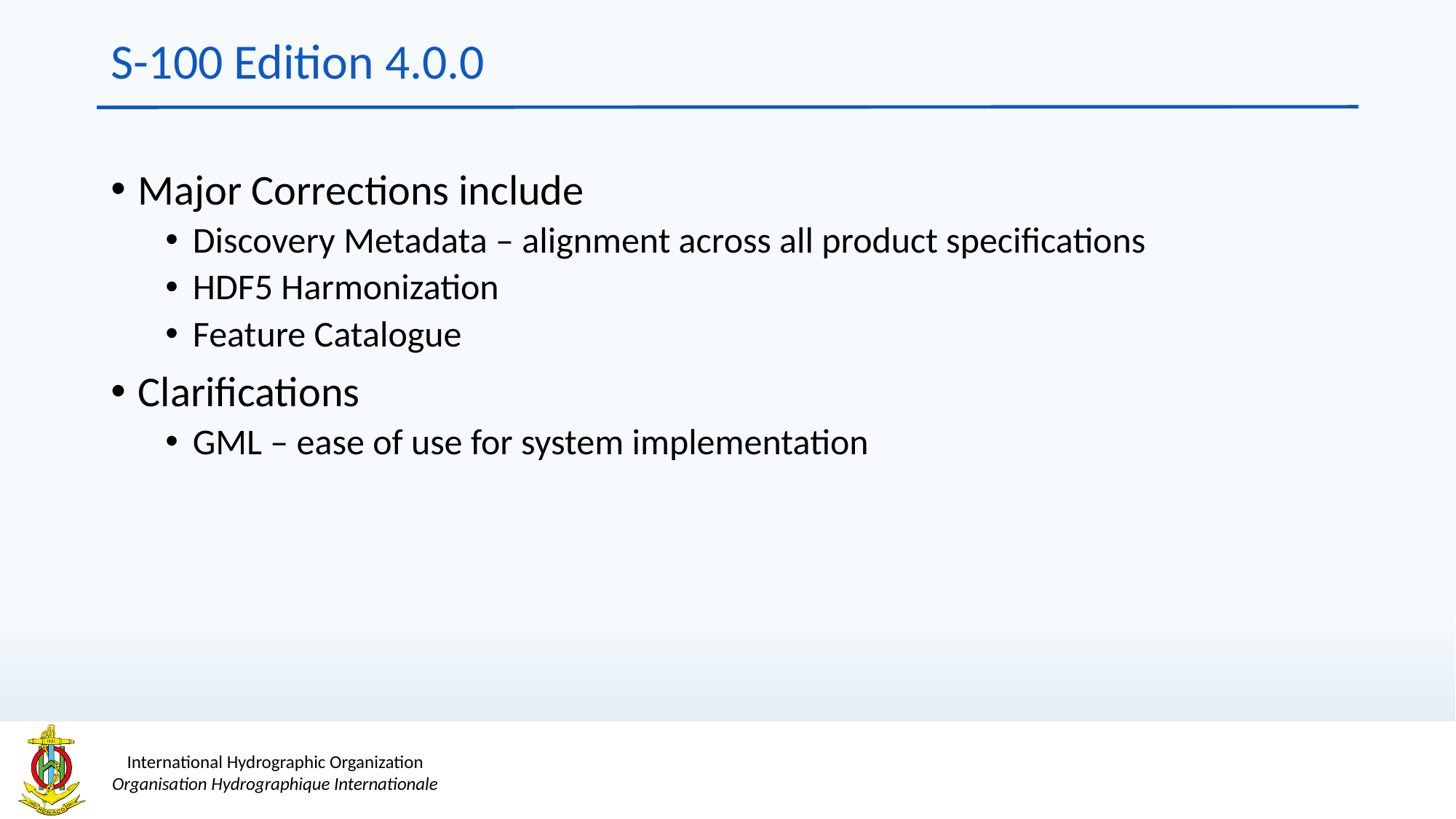

# S-100 Edition 4.0.0
Major Corrections include
Discovery Metadata – alignment across all product specifications
HDF5 Harmonization
Feature Catalogue
Clarifications
GML – ease of use for system implementation